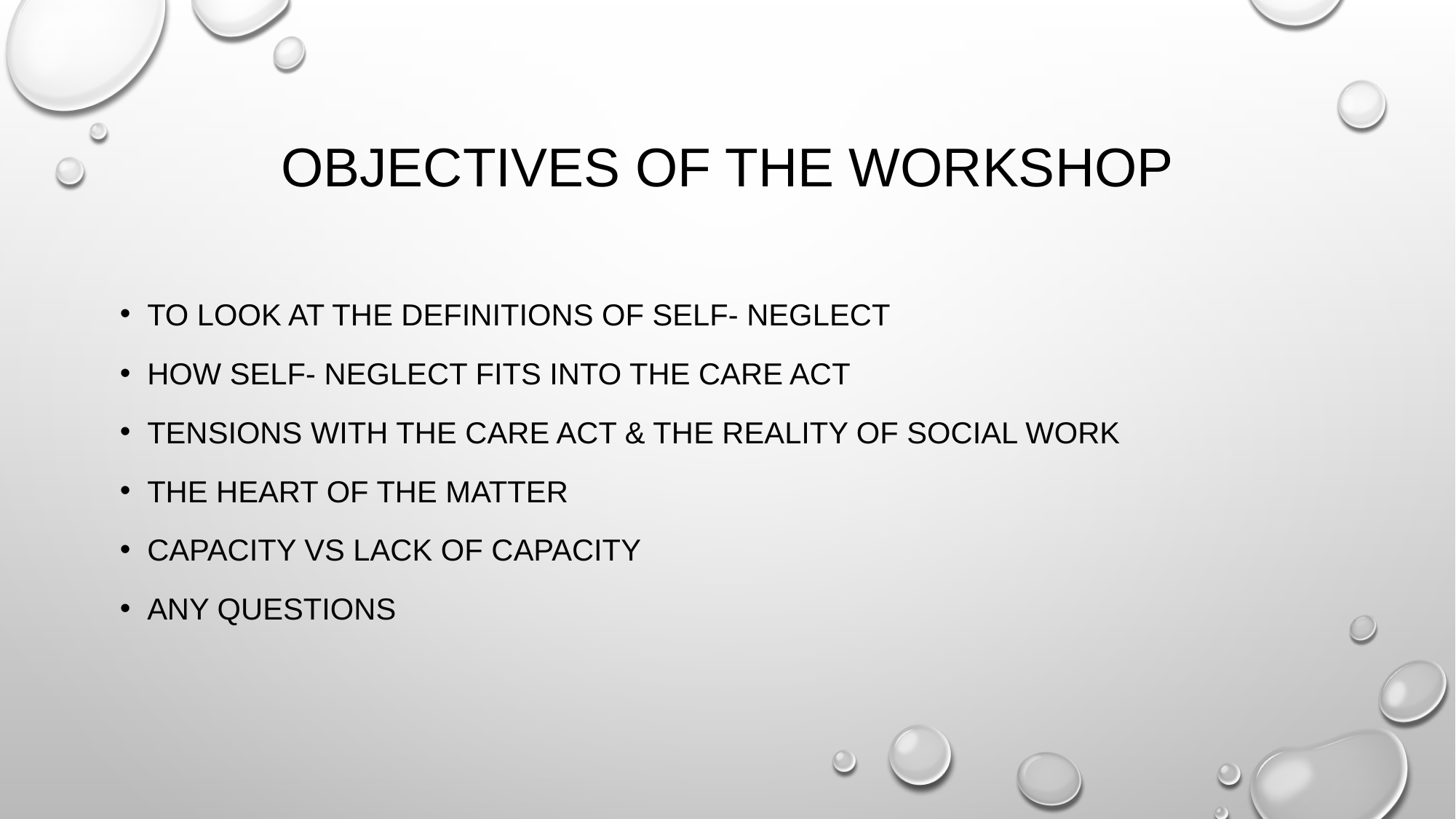

# Objectives of the workshop
To look at the definitions of self- neglect
How self- neglect fits into the Care Act
Tensions with the care act & the reality of social work
the heart of the matter
Capacity vs lack of capacity
Any questions